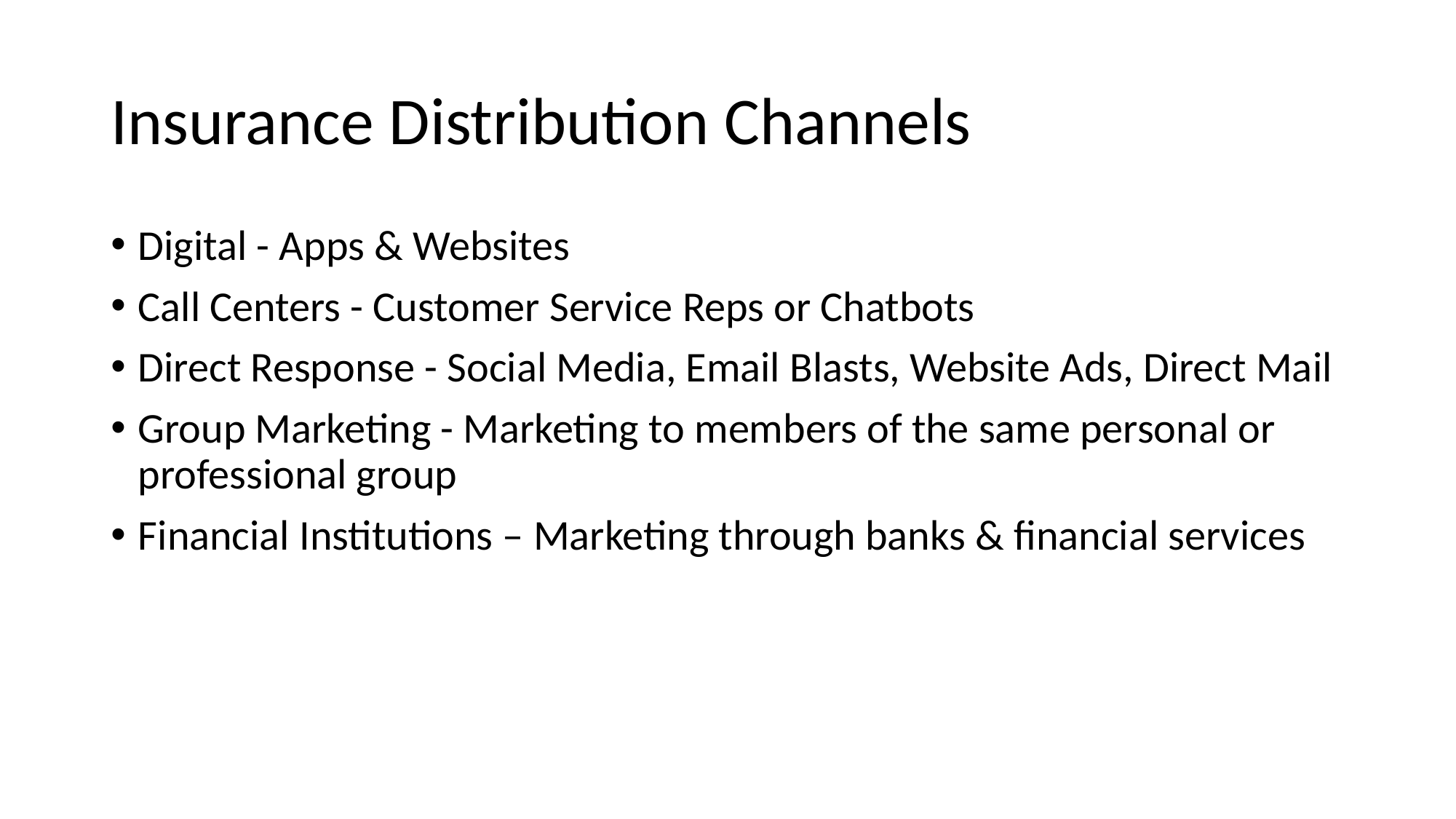

# Insurance Distribution Channels
Digital - Apps & Websites
Call Centers - Customer Service Reps or Chatbots
Direct Response - Social Media, Email Blasts, Website Ads, Direct Mail
Group Marketing - Marketing to members of the same personal or professional group
Financial Institutions – Marketing through banks & financial services